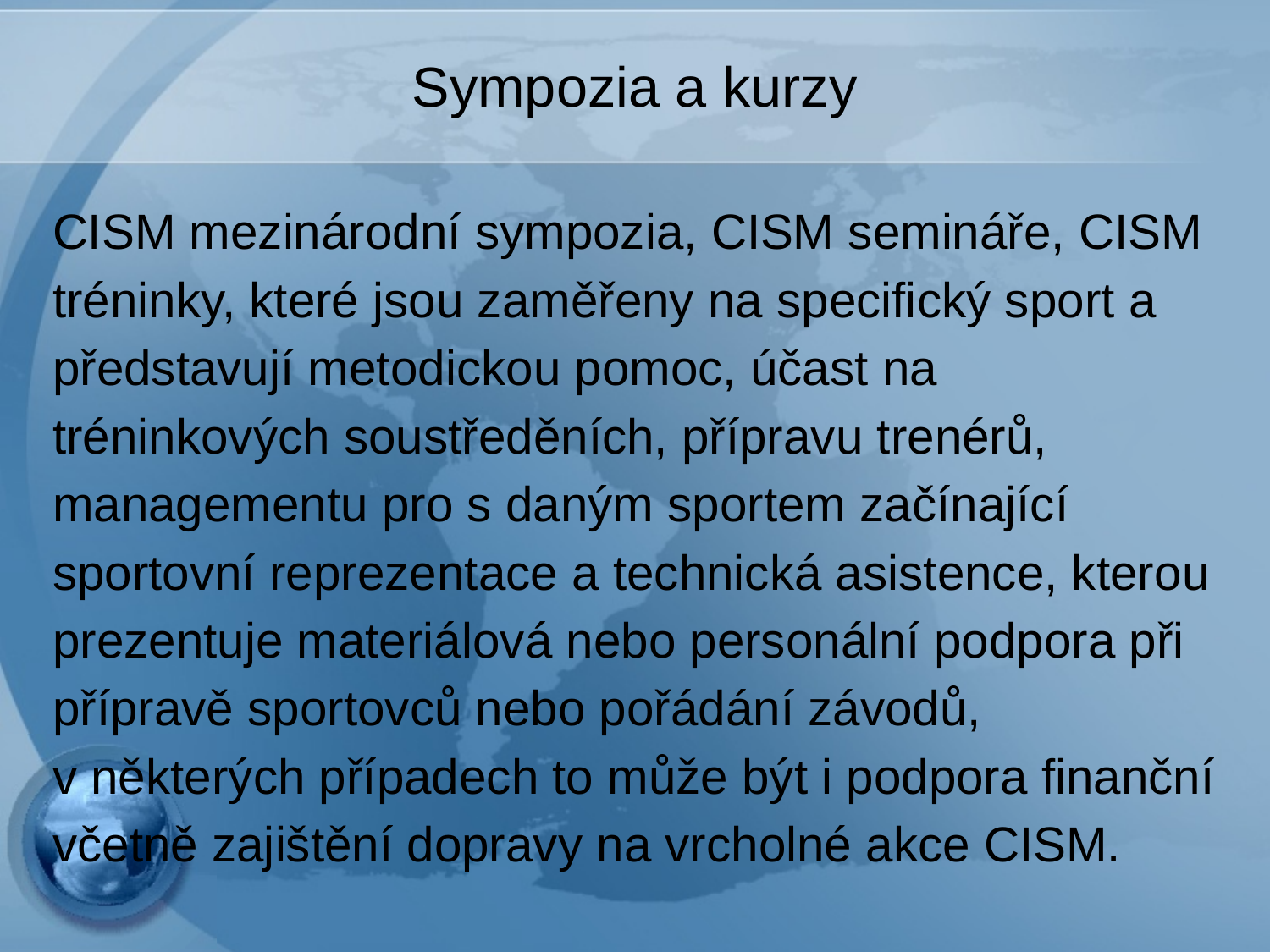

# Sympozia a kurzy
CISM mezinárodní sympozia, CISM semináře, CISM tréninky, které jsou zaměřeny na specifický sport a představují metodickou pomoc, účast na tréninkových soustředěních, přípravu trenérů, managementu pro s daným sportem začínající sportovní reprezentace a technická asistence, kterou prezentuje materiálová nebo personální podpora při přípravě sportovců nebo pořádání závodů, v některých případech to může být i podpora finanční včetně zajištění dopravy na vrcholné akce CISM.